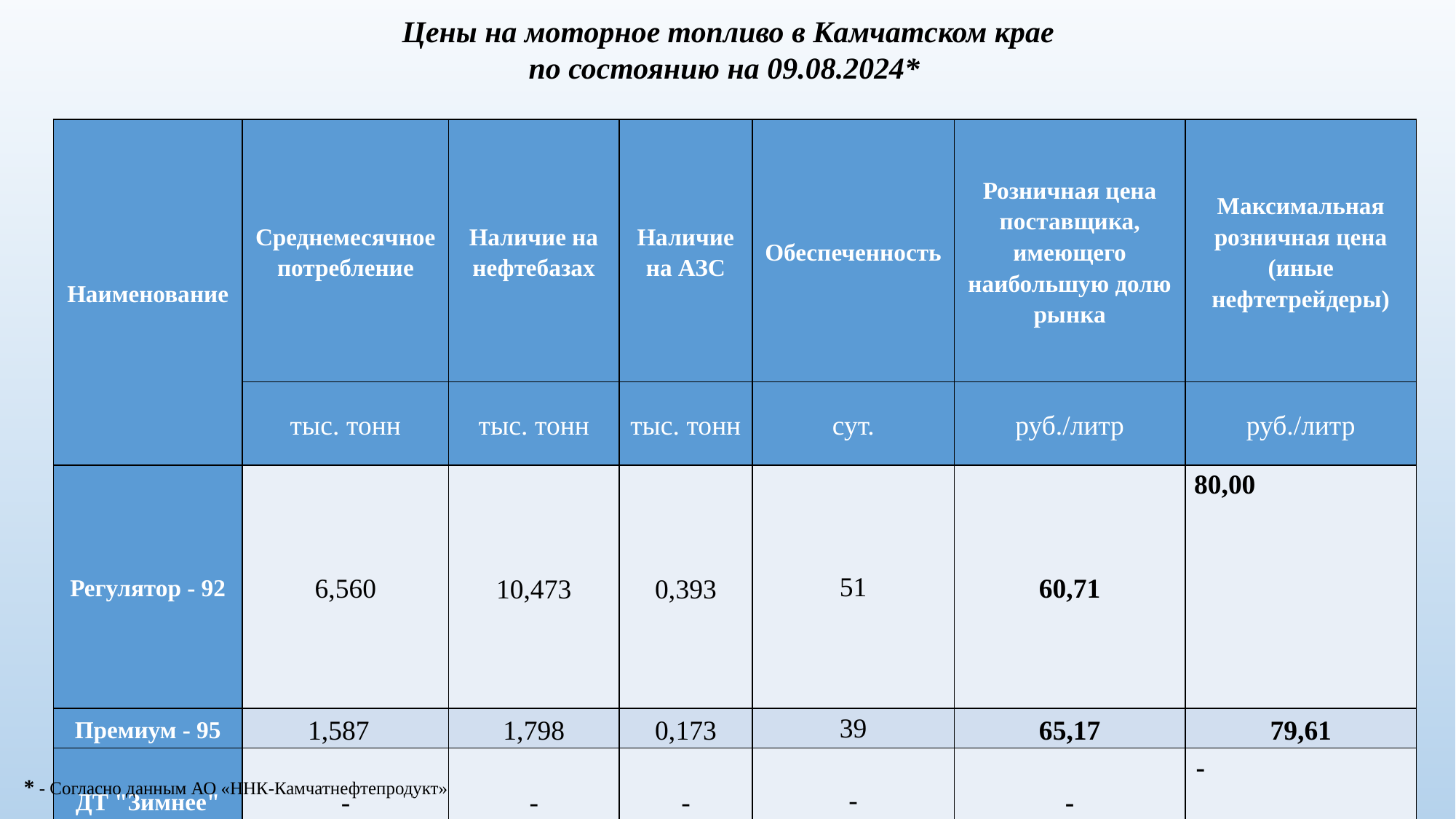

Цены на моторное топливо в Камчатском крае
по состоянию на 09.08.2024*
| Наименование | Среднемесячное потребление | Наличие на нефтебазах | Наличие на АЗС | Обеспеченность | Розничная цена поставщика, имеющего наибольшую долю рынка | Максимальная розничная цена (иные нефтетрейдеры) |
| --- | --- | --- | --- | --- | --- | --- |
|  | тыс. тонн | тыс. тонн | тыс. тонн | сут. | руб./литр | руб./литр |
| Регулятор - 92 | 6,560 | 10,473 | 0,393 | 51 | 60,71 | 80,00 |
| Премиум - 95 | 1,587 | 1,798 | 0,173 | 39 | 65,17 | 79,61 |
| ДТ "Зимнее" | - | - | - | - | - | - |
| ДТ "Летнее" | 4,500 | 8,802 | 0,328 | 63 | 77,88 | 99,00 |
* - Согласно данным АО «ННК-Камчатнефтепродукт»